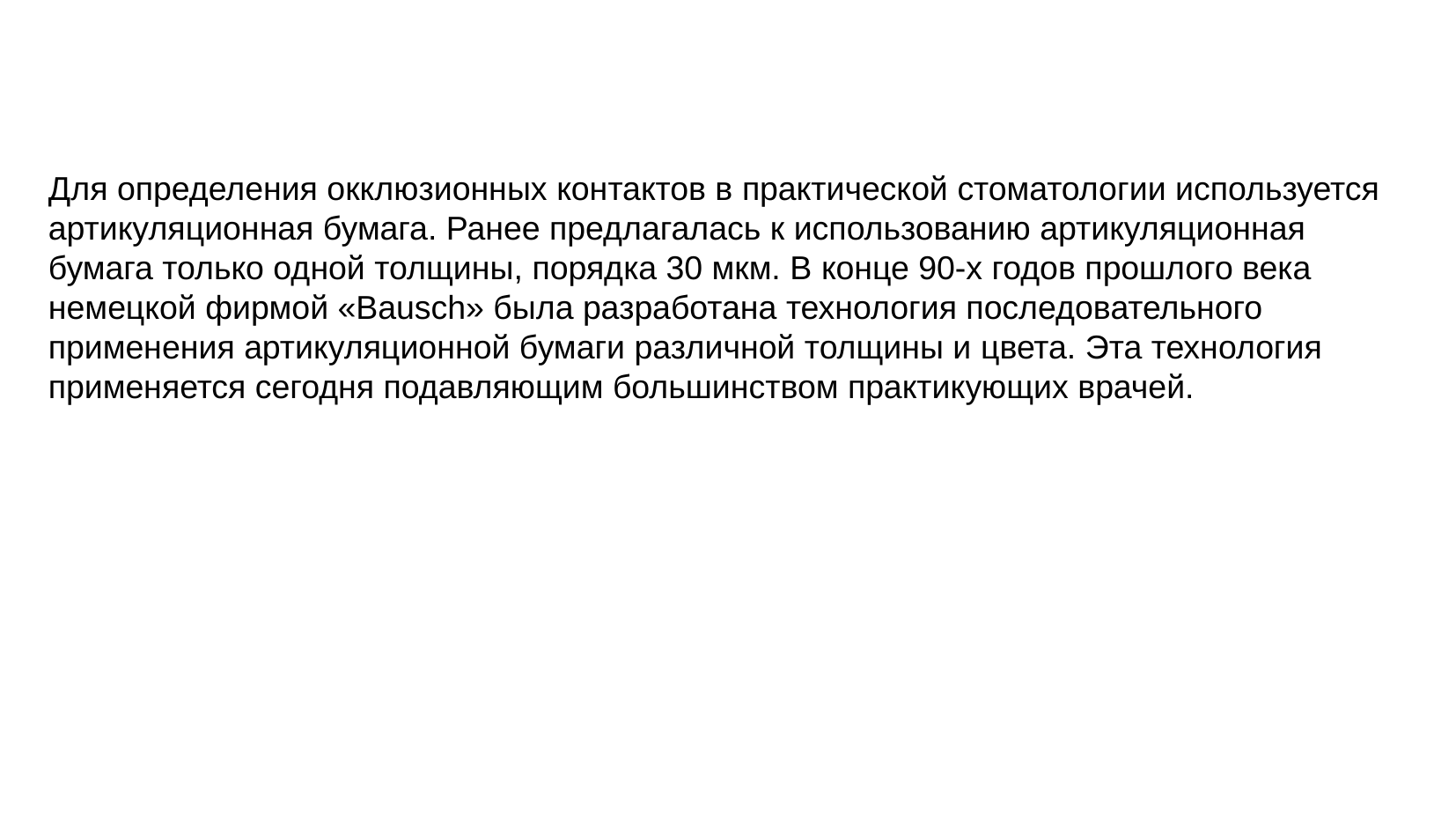

Для определения окклюзионных контактов в практической стоматологии используется ар­тикуляционная бумага. Ранее предлагалась к использованию артикуляционная бумага только одной толщины, порядка 30 мкм. В конце 90-х годов прошлого века немецкой фирмой «Bausch» была разработана технология последовательного применения артикуляционной бумаги различной толщины и цвета. Эта технология применяется сегодня подавляющим большинством практикующих врачей.